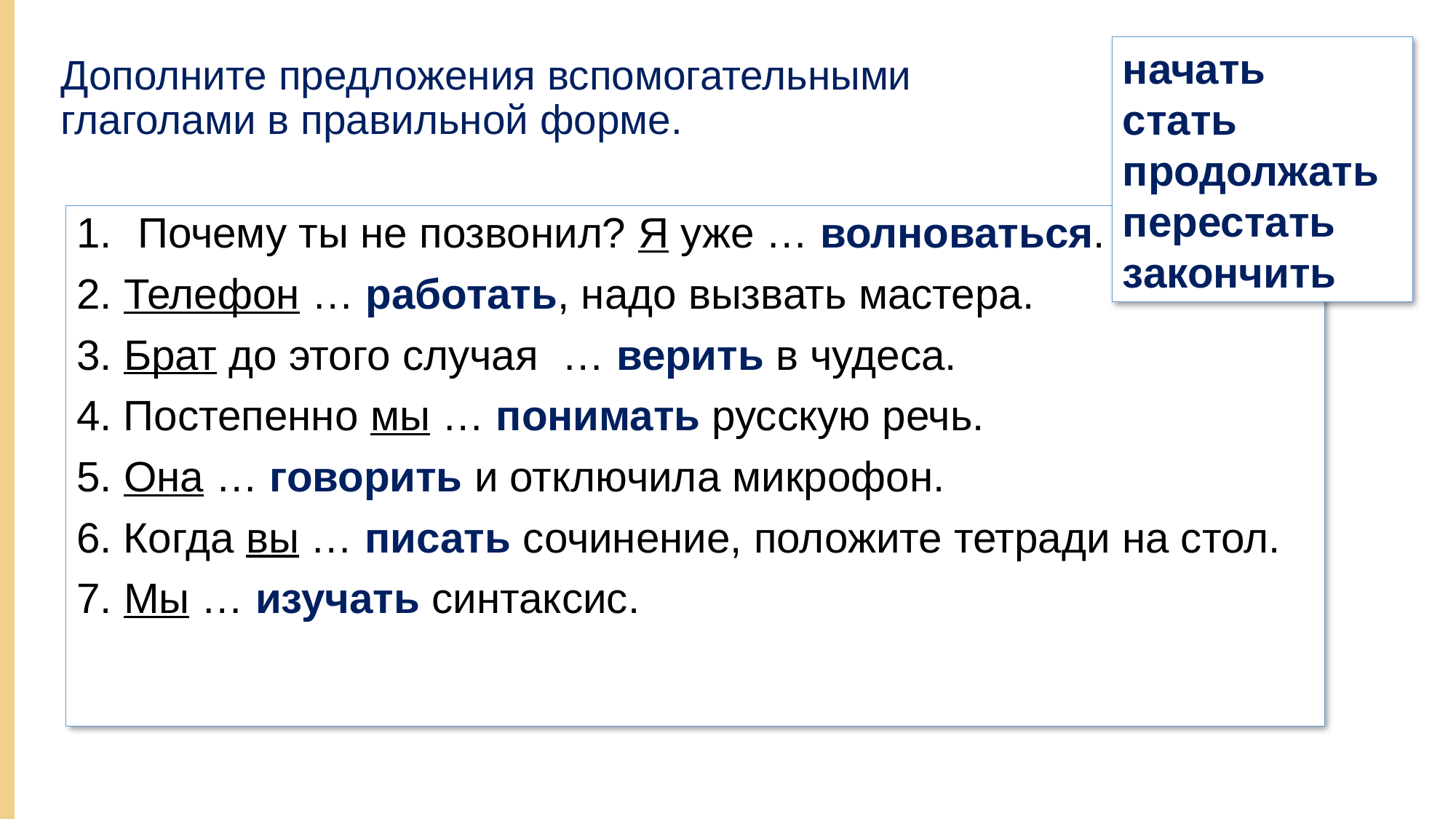

# Дополните предложения вспомогательными глаголами в правильной форме.
начать
стать
продолжать перестать закончить
Почему ты не позвонил? Я уже … волноваться.
2. Телефон … работать, надо вызвать мастера.
3. Брат до этого случая  … верить в чудеса.
4. Постепенно мы … понимать русскую речь.
5. Она … говорить и отключила микрофон.
6. Когда вы … писать сочинение, положите тетради на стол.
7. Мы … изучать синтаксис.